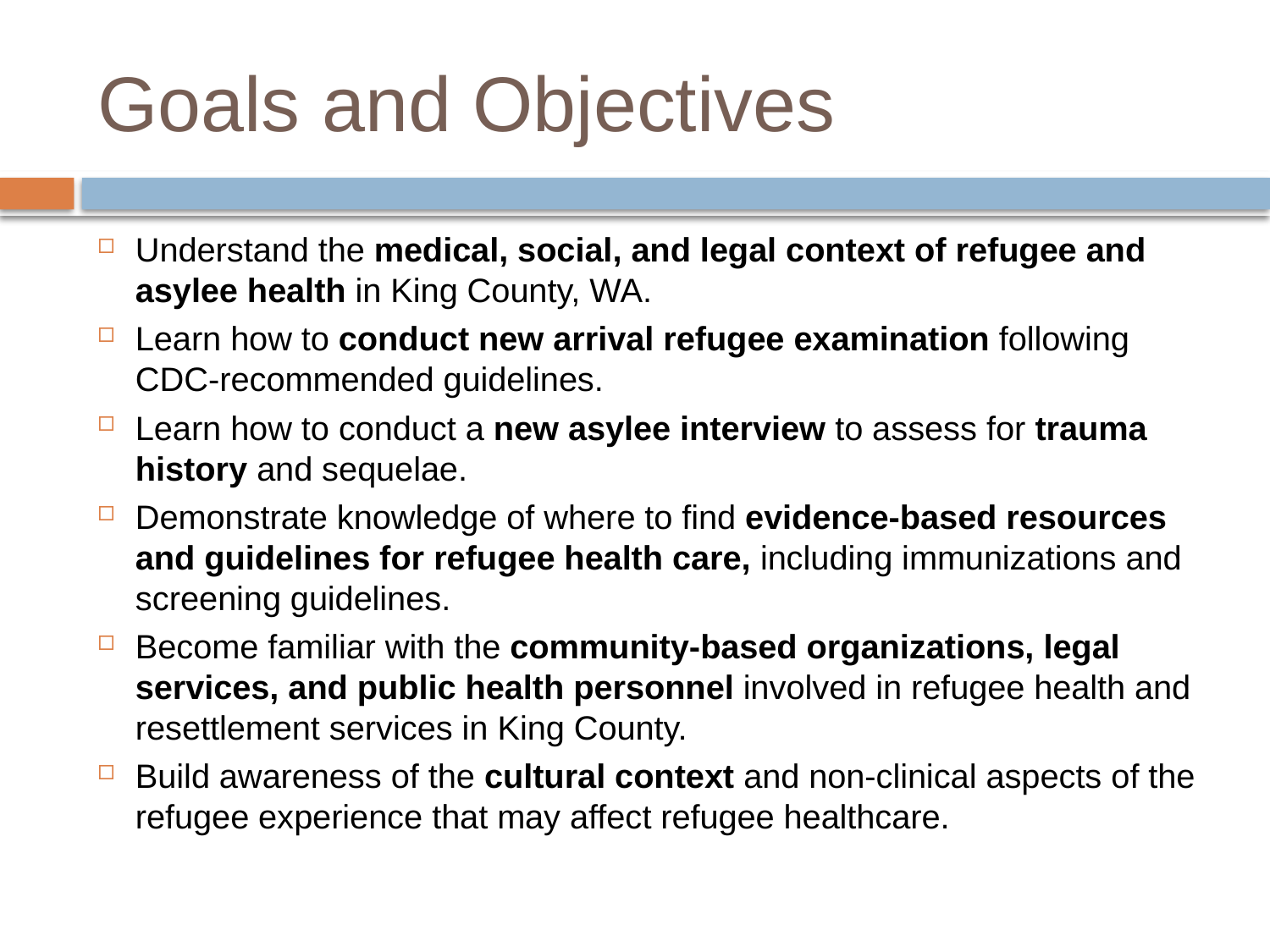

# Goals and Objectives
Understand the medical, social, and legal context of refugee and asylee health in King County, WA.
Learn how to conduct new arrival refugee examination following CDC-recommended guidelines.
Learn how to conduct a new asylee interview to assess for trauma history and sequelae.
Demonstrate knowledge of where to find evidence-based resources and guidelines for refugee health care, including immunizations and screening guidelines.
Become familiar with the community-based organizations, legal services, and public health personnel involved in refugee health and resettlement services in King County.
Build awareness of the cultural context and non-clinical aspects of the refugee experience that may affect refugee healthcare.